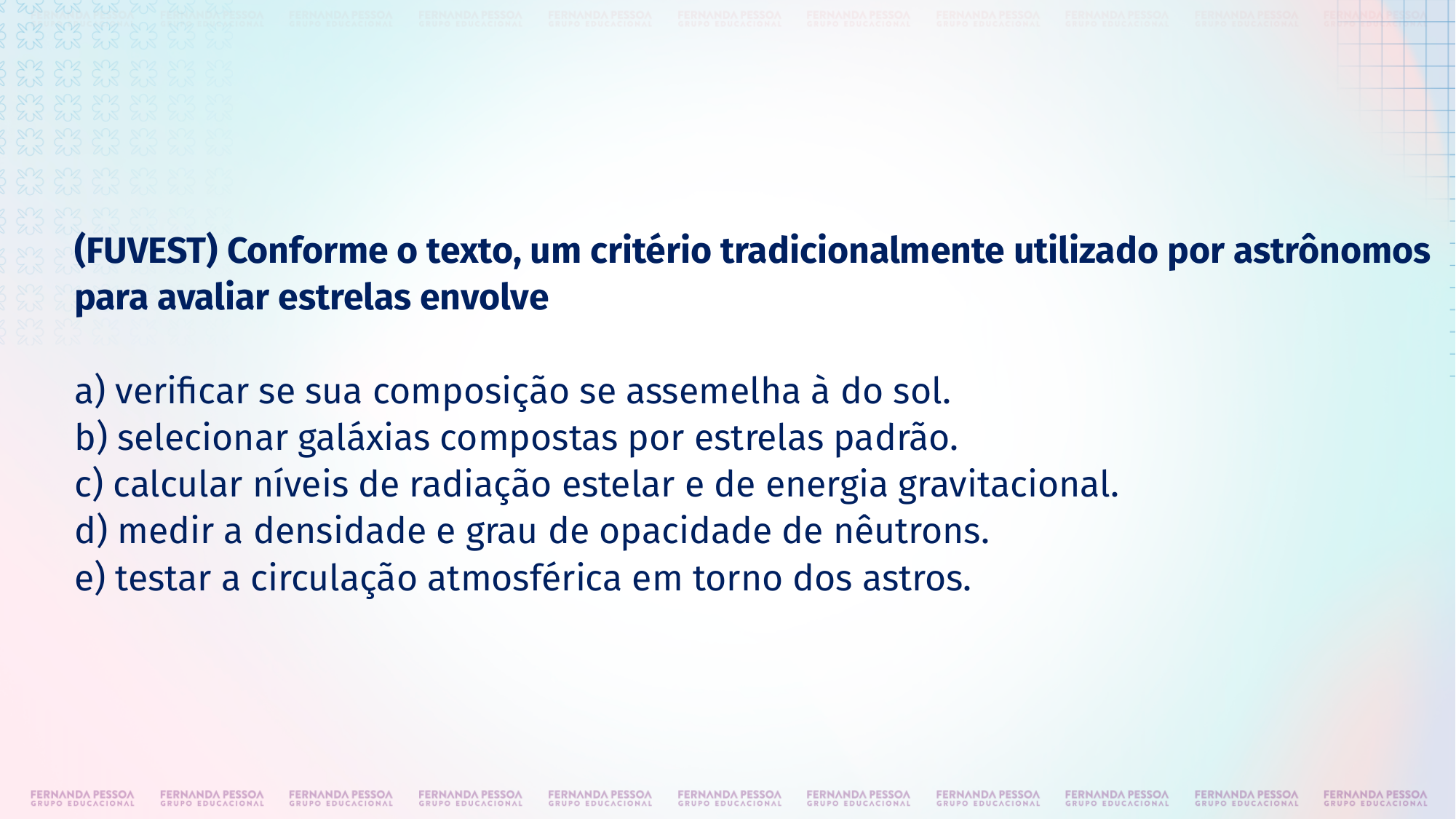

(FUVEST) Conforme o texto, um critério tradicionalmente utilizado por astrônomos para avaliar estrelas envolve

a) verificar se sua composição se assemelha à do sol.
b) selecionar galáxias compostas por estrelas padrão.
c) calcular níveis de radiação estelar e de energia gravitacional.
d) medir a densidade e grau de opacidade de nêutrons.
e) testar a circulação atmosférica em torno dos astros.